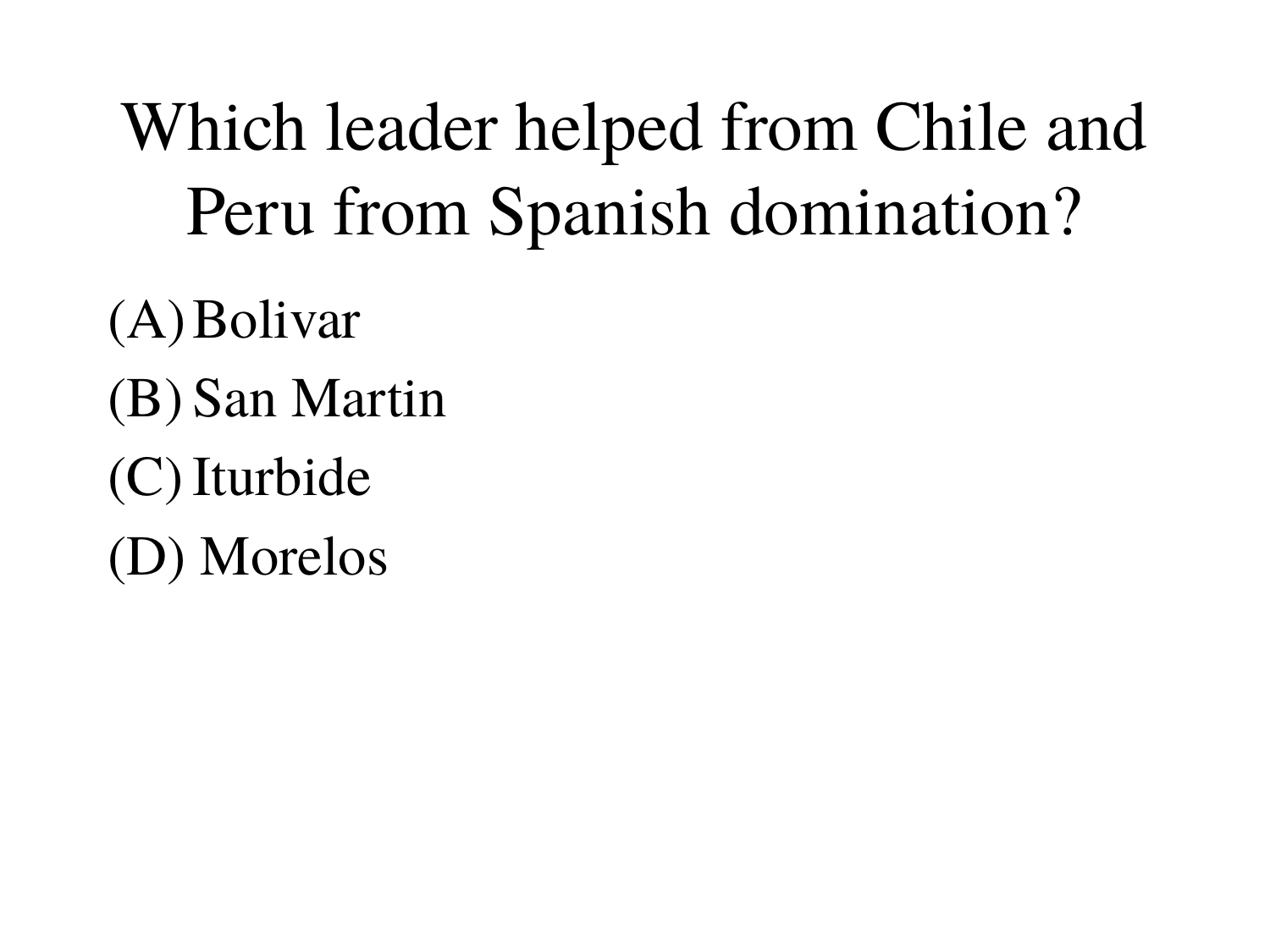

# Which leader helped from Chile and Peru from Spanish domination?
Bolivar
San Martin
Iturbide
(D) Morelos